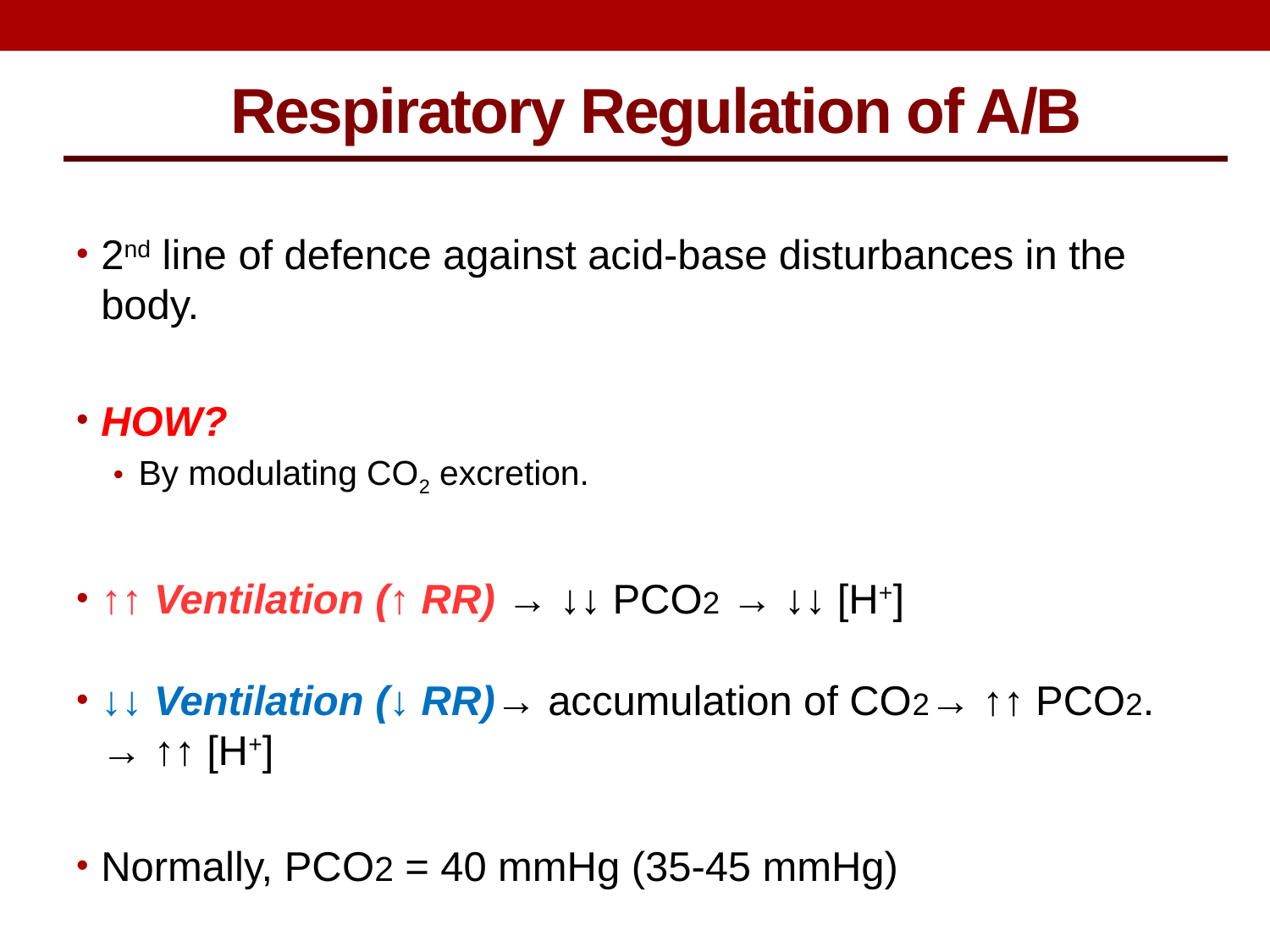

Respiratory Regulation of A/B
2nd line of defence against acid-base disturbances in the body.

HOW?
By modulating CO2 excretion.

↑↑ Ventilation (↑ RR) → ↓↓ PCO2 → ↓↓ [H+]

↓↓ Ventilation (↓ RR)→ accumulation of CO2→ ↑↑ PCO2. → ↑↑ [H+]

Normally, PCO2 = 40 mmHg (35-45 mmHg)